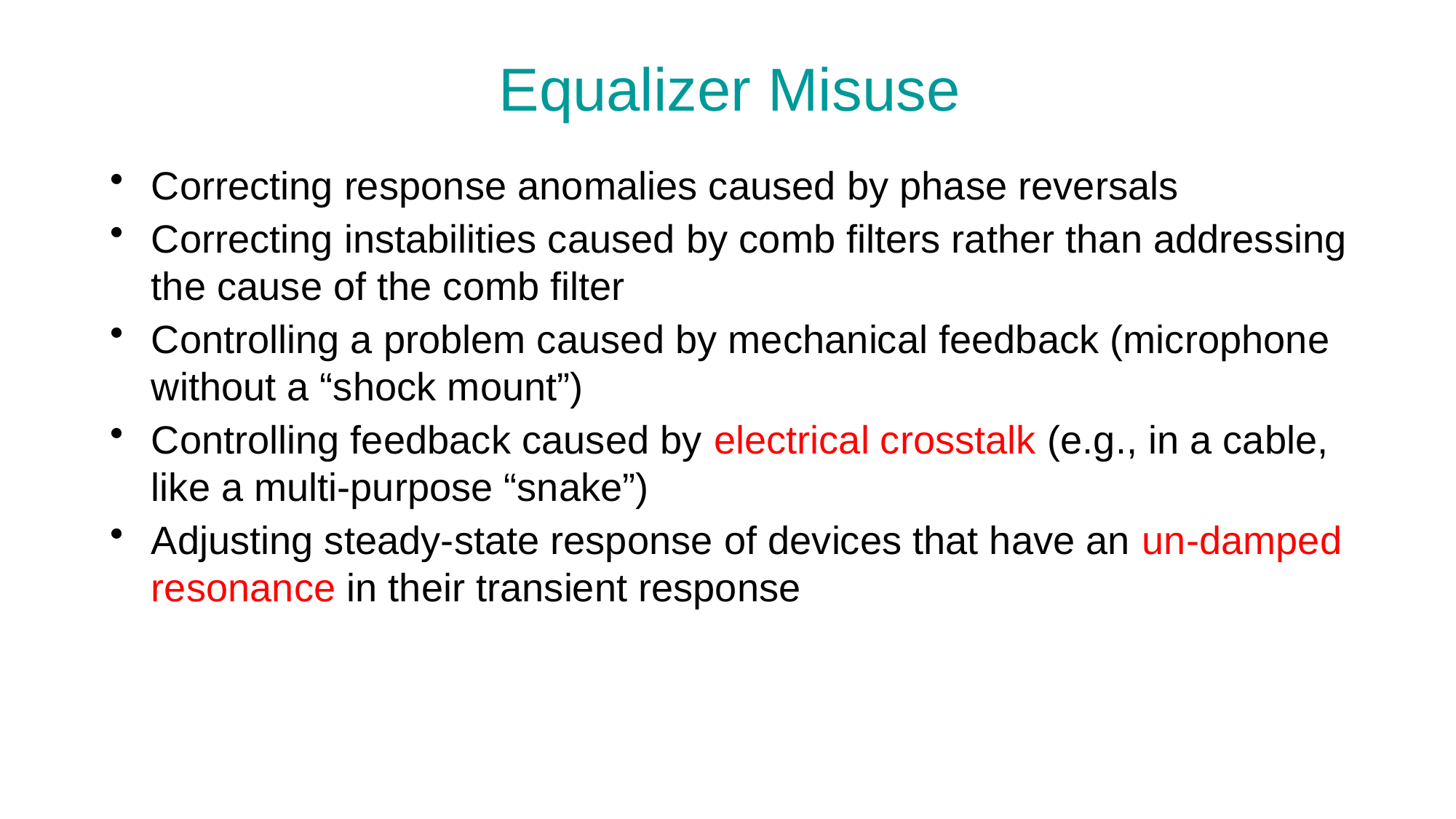

# Equalizer Misuse
Correcting response anomalies caused by phase reversals
Correcting instabilities caused by comb filters rather than addressing the cause of the comb filter
Controlling a problem caused by mechanical feedback (microphone without a “shock mount”)
Controlling feedback caused by electrical crosstalk (e.g., in a cable, like a multi-purpose “snake”)
Adjusting steady-state response of devices that have an un-damped resonance in their transient response